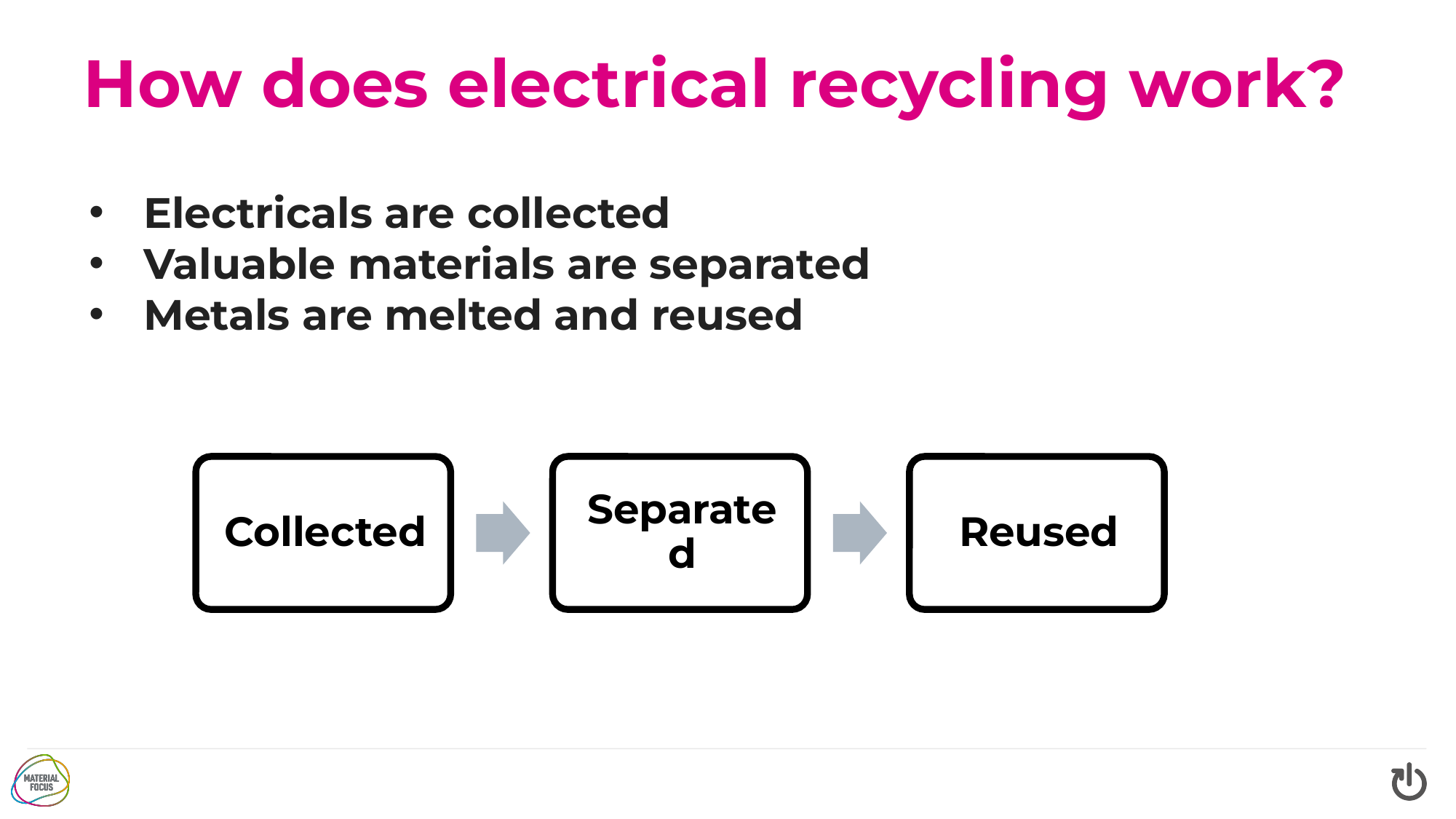

# How does electrical recycling work?
Electricals are collected
Valuable materials are separated
Metals are melted and reused

Collected

Separated

Reused